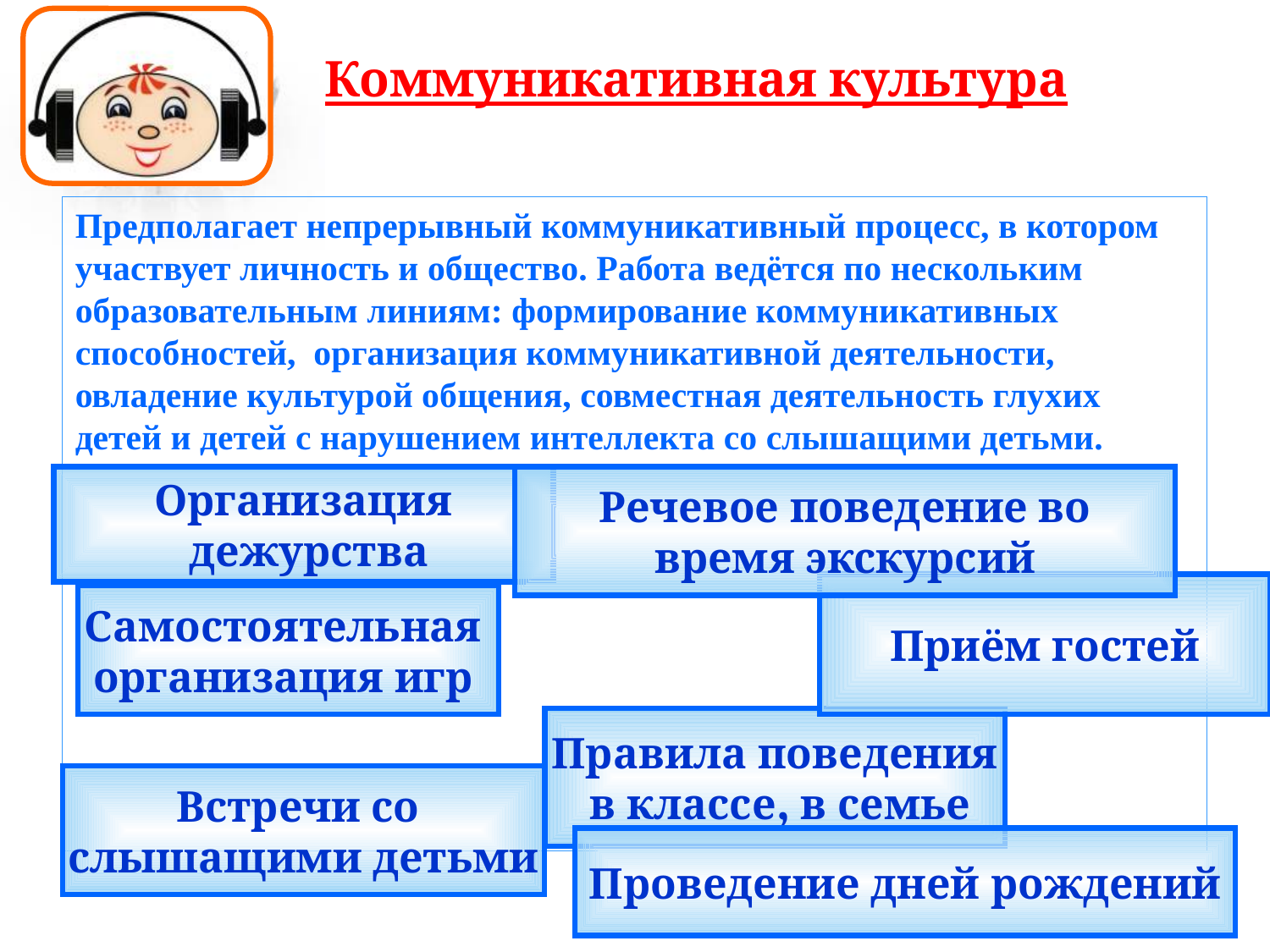

# Коммуникативная культура
Предполагает непрерывный коммуникативный процесс, в котором участвует личность и общество. Работа ведётся по нескольким образовательным линиям: формирование коммуникативных способностей,  организация коммуникативной деятельности, овладение культурой общения, совместная деятельность глухих детей и детей с нарушением интеллекта со слышащими детьми.
Организация
 дежурства
Речевое поведение во
время экскурсий
Приём гостей
Самостоятельная
организация игр
Правила поведения
 в классе, в семье
Встречи со
слышащими детьми
Проведение дней рождений